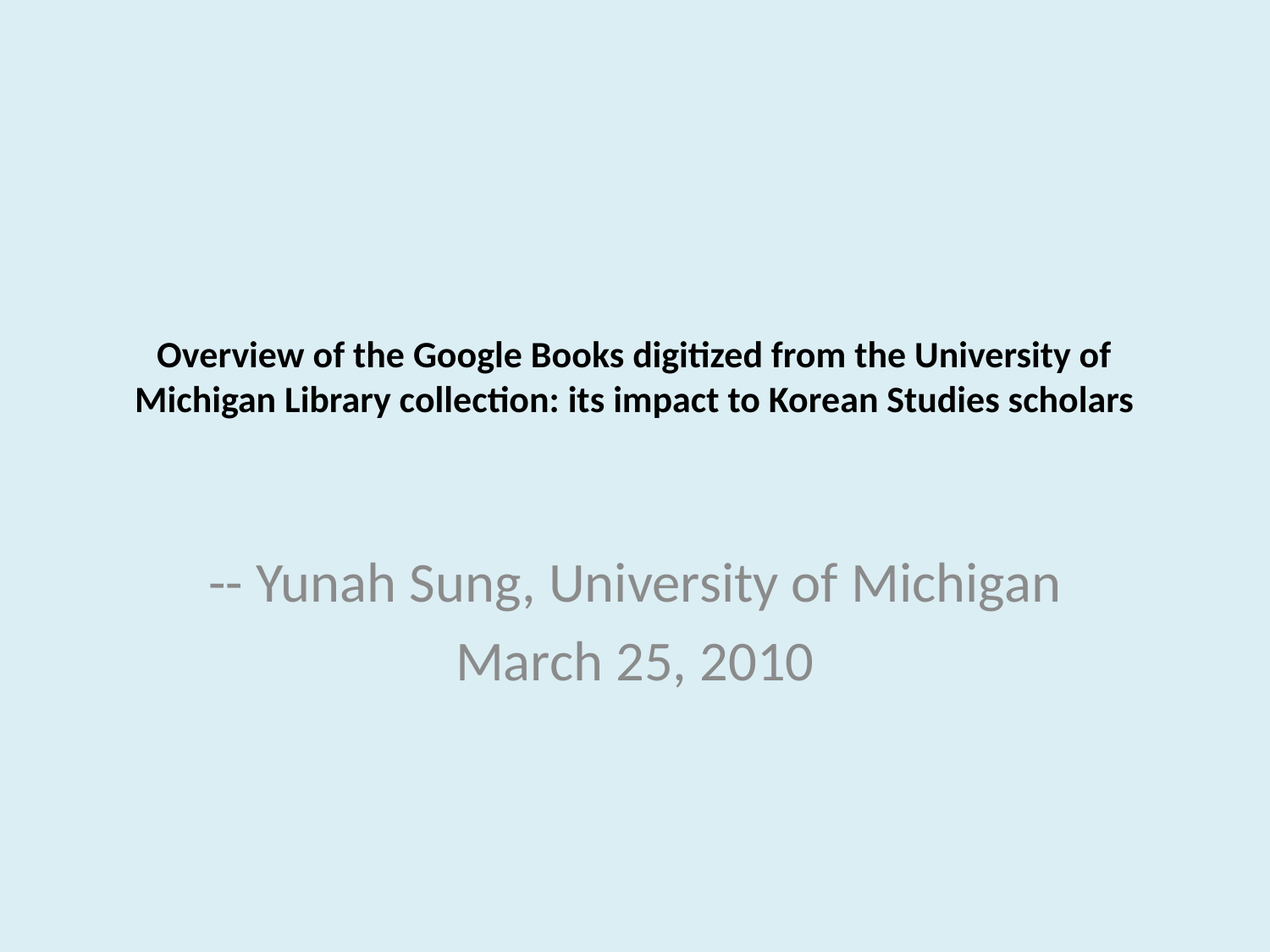

# Overview of the Google Books digitized from the University of Michigan Library collection: its impact to Korean Studies scholars
-- Yunah Sung, University of Michigan
March 25, 2010